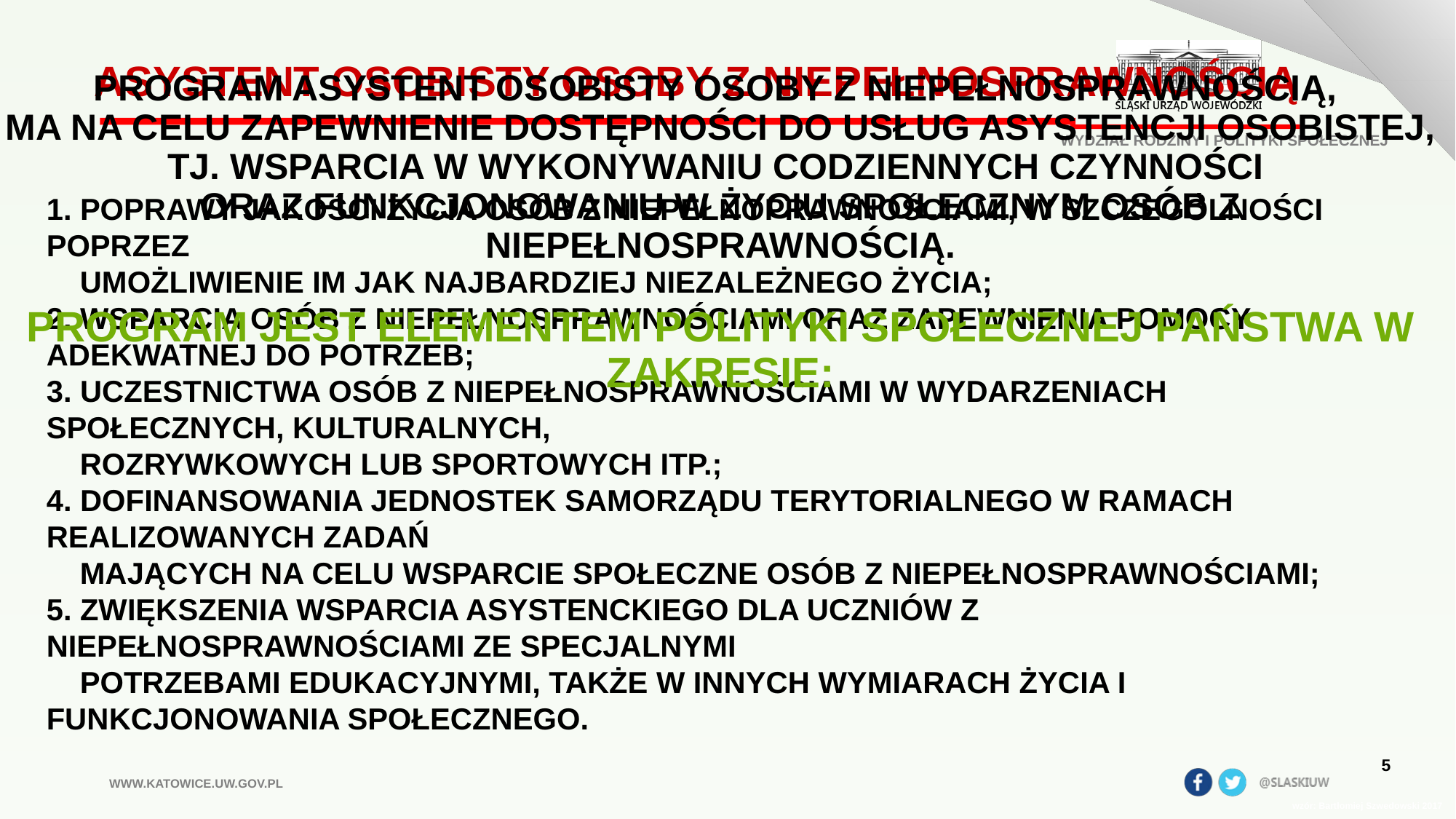

asystent osobisty osoby z niepełnosprawnością
WYDZIAŁ RODZINY I POLITYKI SPOŁECZNEJ
program asystent osobisty osoby z niepełnosprawnością,
ma na celu zapewnienie dostępności do usług asystencji osobistej,
tj. wsparcia w wykonywaniu codziennych czynności
oraz funkcjonowaniu w życiu społecznym osób z niepełnosprawnością.
program jest elementem polityki społecznej państwa w zakresie:
# 1. poprawy jakości życia osób z niepełnoprawnościami, w szczególności poprzez umożliwienie im jak najbardziej niezależnego życia; 2. wsparcia osób z niepełnosprawnościami oraz zapewnienia pomocy adekwatnej do potrzeb; 3. uczestnictwa osób z niepełnosprawnościami w wydarzeniach społecznych, kulturalnych, rozrywkowych lub sportowych itp.; 4. dofinansowania jednostek samorządu terytorialnego w ramach realizowanych zadań mających na celu wsparcie społeczne osób z niepełnosprawnościami; 5. zwiększenia wsparcia asystenckiego dla uczniów z niepełnosprawnościami ze specjalnymi potrzebami edukacyjnymi, także w innych wymiarach życia i funkcjonowania społecznego.
5